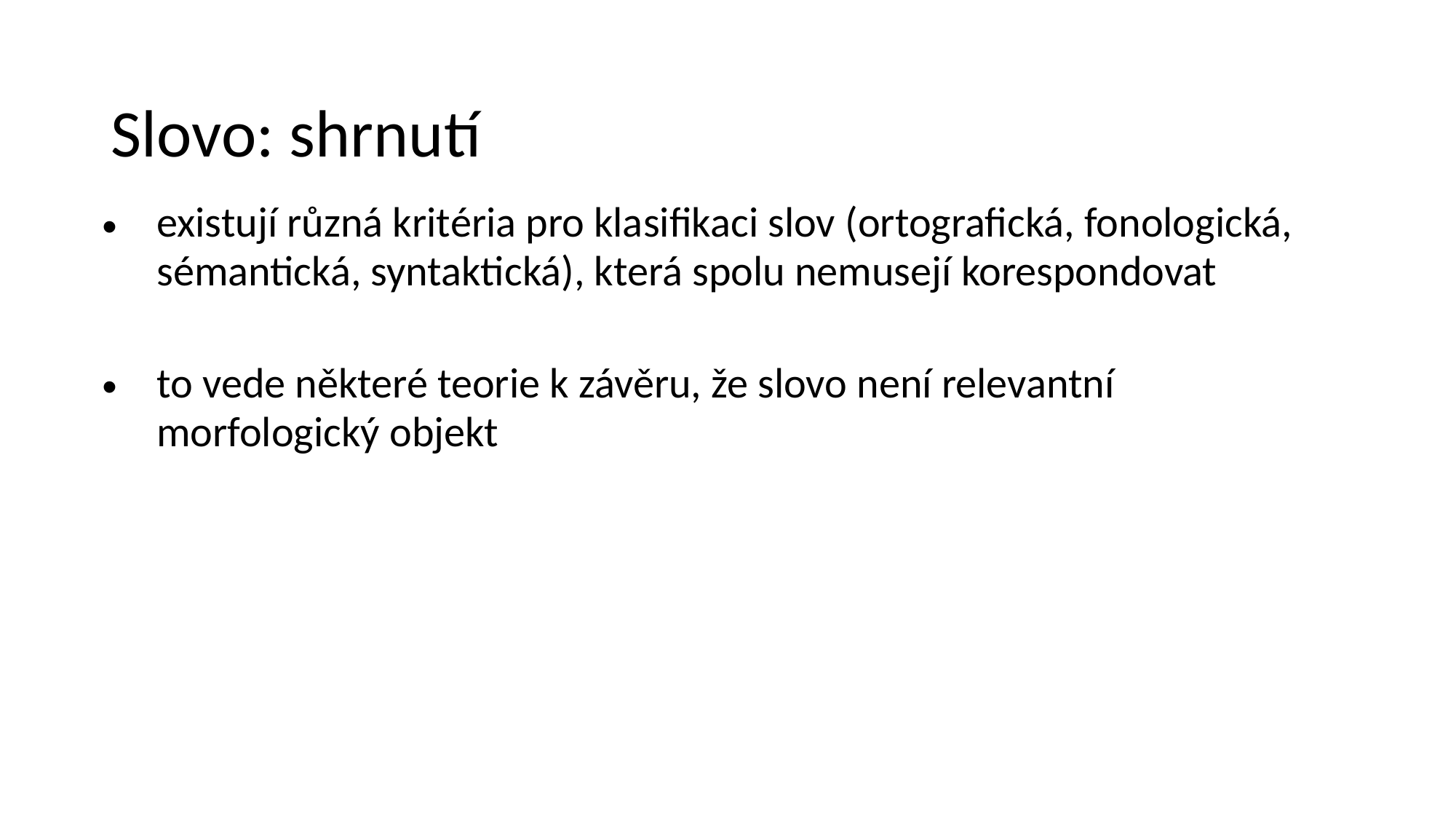

# Slovo: shrnutí
| existují různá kritéria pro klasifikaci slov (ortografická, fonologická, sémantická, syntaktická), která spolu nemusejí korespondovat |  |
| --- | --- |
|  |  |
| to vede některé teorie k závěru, že slovo není relevantní morfologický objekt |  |
|  |  |
|  |  |
|  |  |
|  |  |
|  |  |